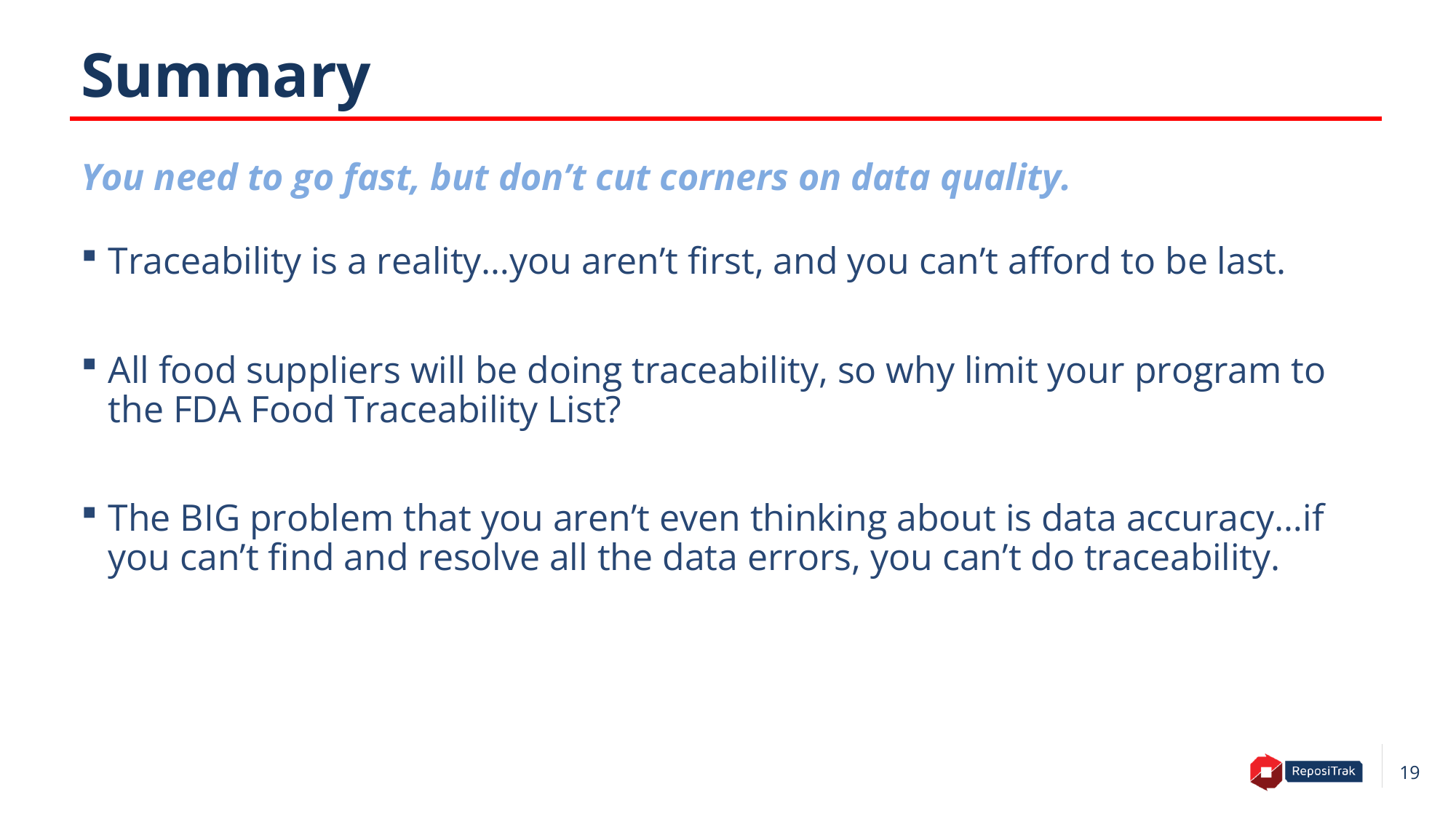

# Summary
You need to go fast, but don’t cut corners on data quality.
Traceability is a reality…you aren’t first, and you can’t afford to be last.

All food suppliers will be doing traceability, so why limit your program to the FDA Food Traceability List?

The BIG problem that you aren’t even thinking about is data accuracy…if you can’t find and resolve all the data errors, you can’t do traceability.